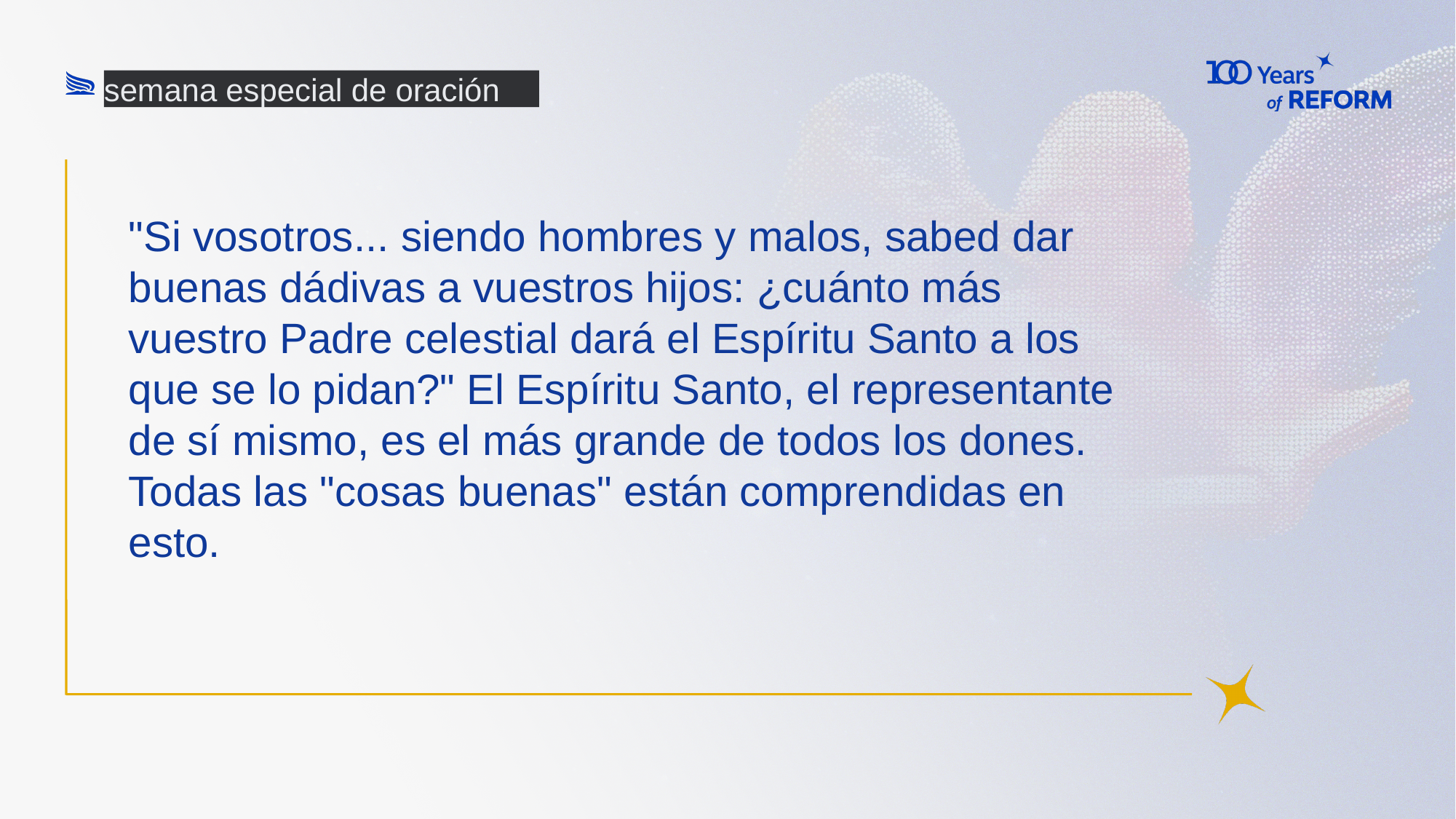

semana especial de oración
# "Si vosotros... siendo hombres y malos, sabed dar buenas dádivas a vuestros hijos: ¿cuánto más vuestro Padre celestial dará el Espíritu Santo a los que se lo pidan?" El Espíritu Santo, el representante de sí mismo, es el más grande de todos los dones. Todas las "cosas buenas" están comprendidas en esto.